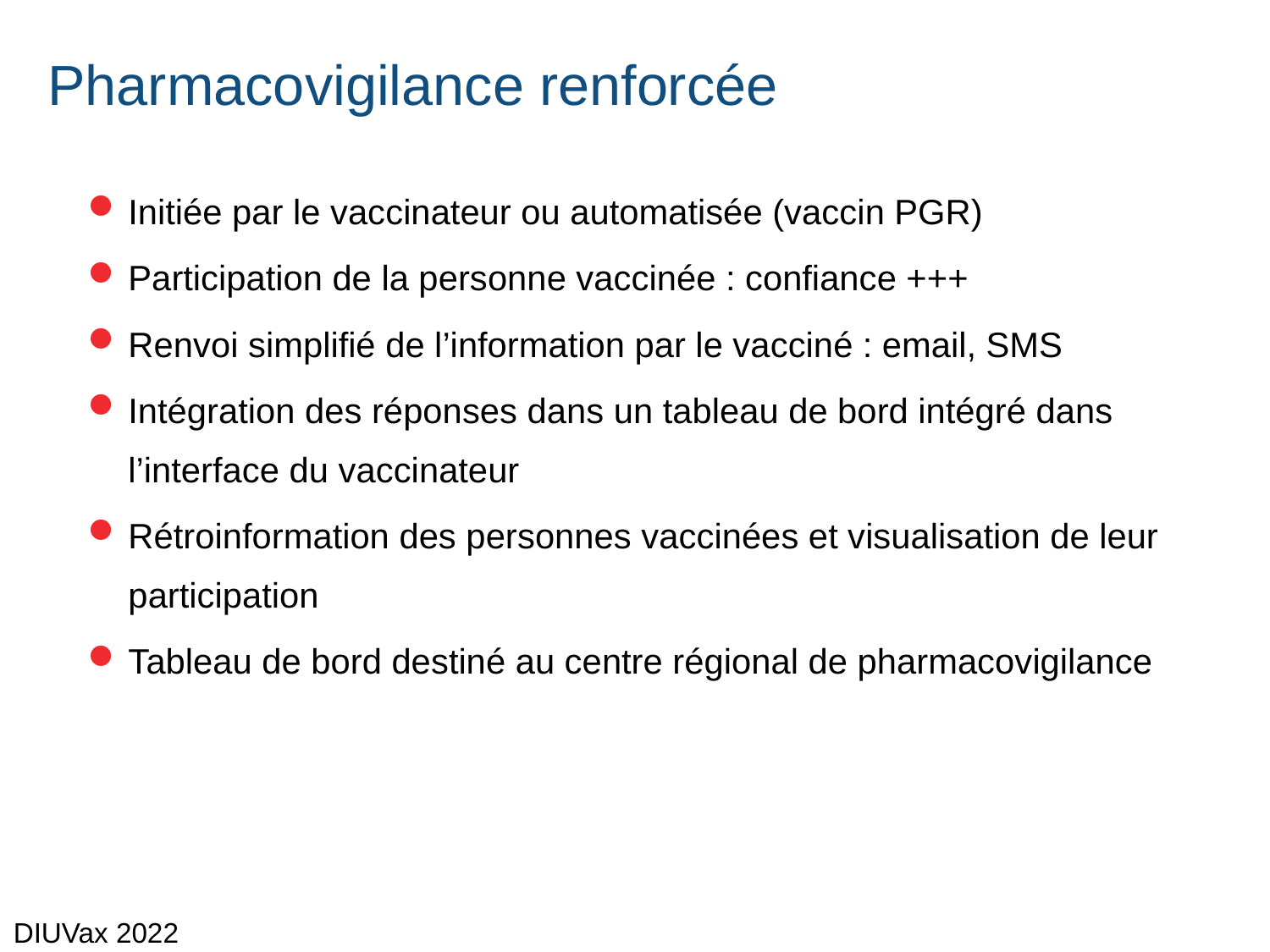

# Pharmacovigilance renforcée
Initiée par le vaccinateur ou automatisée (vaccin PGR)
Participation de la personne vaccinée : confiance +++
Renvoi simplifié de l’information par le vacciné : email, SMS
Intégration des réponses dans un tableau de bord intégré dans l’interface du vaccinateur
Rétroinformation des personnes vaccinées et visualisation de leur participation
Tableau de bord destiné au centre régional de pharmacovigilance